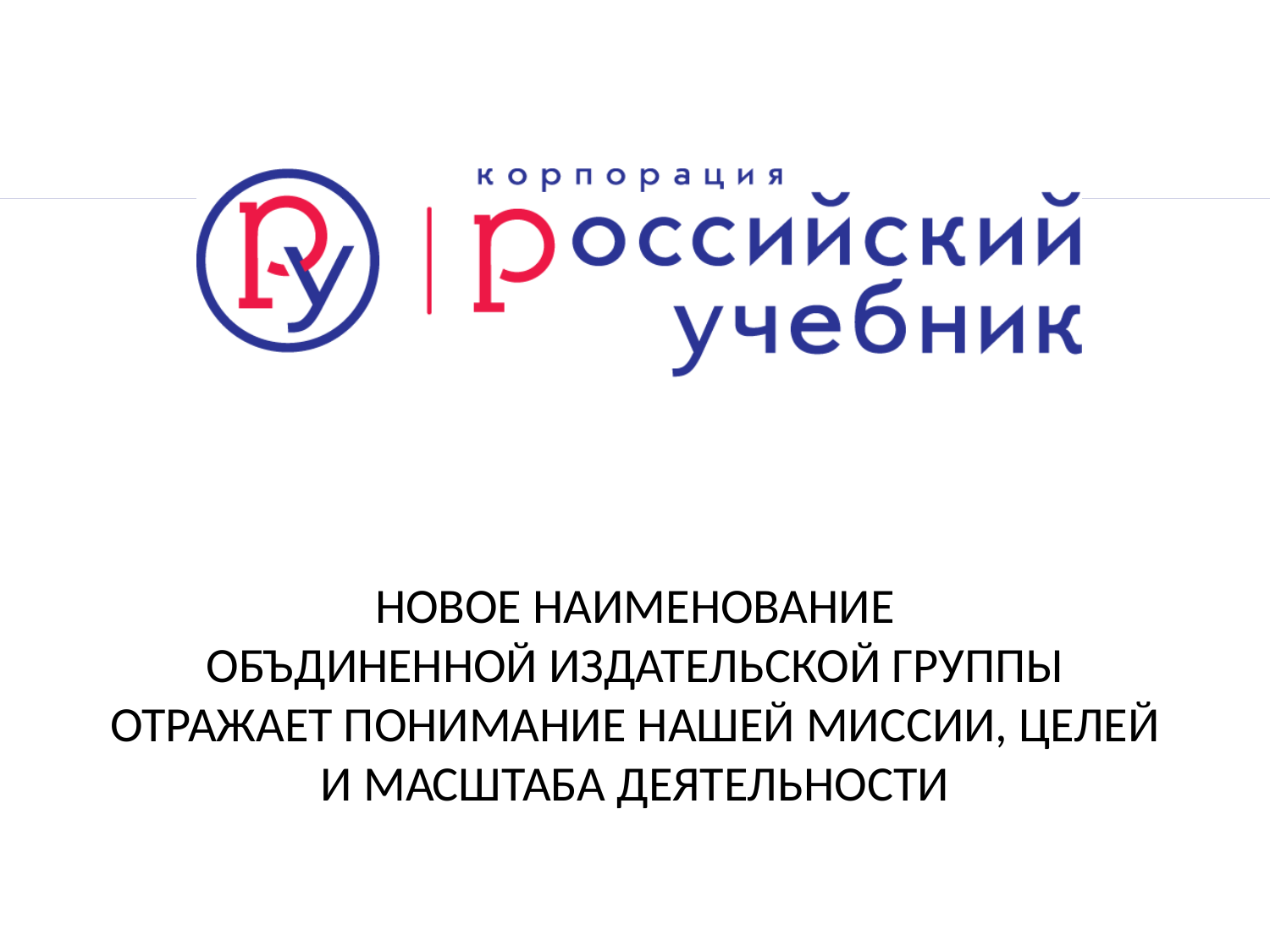

НОВОЕ НАИМЕНОВАНИЕ
ОБЪДИНЕННОЙ ИЗДАТЕЛЬСКОЙ ГРУППЫ
ОТРАЖАЕТ ПОНИМАНИЕ НАШЕЙ МИССИИ, ЦЕЛЕЙ
И МАСШТАБА ДЕЯТЕЛЬНОСТИ